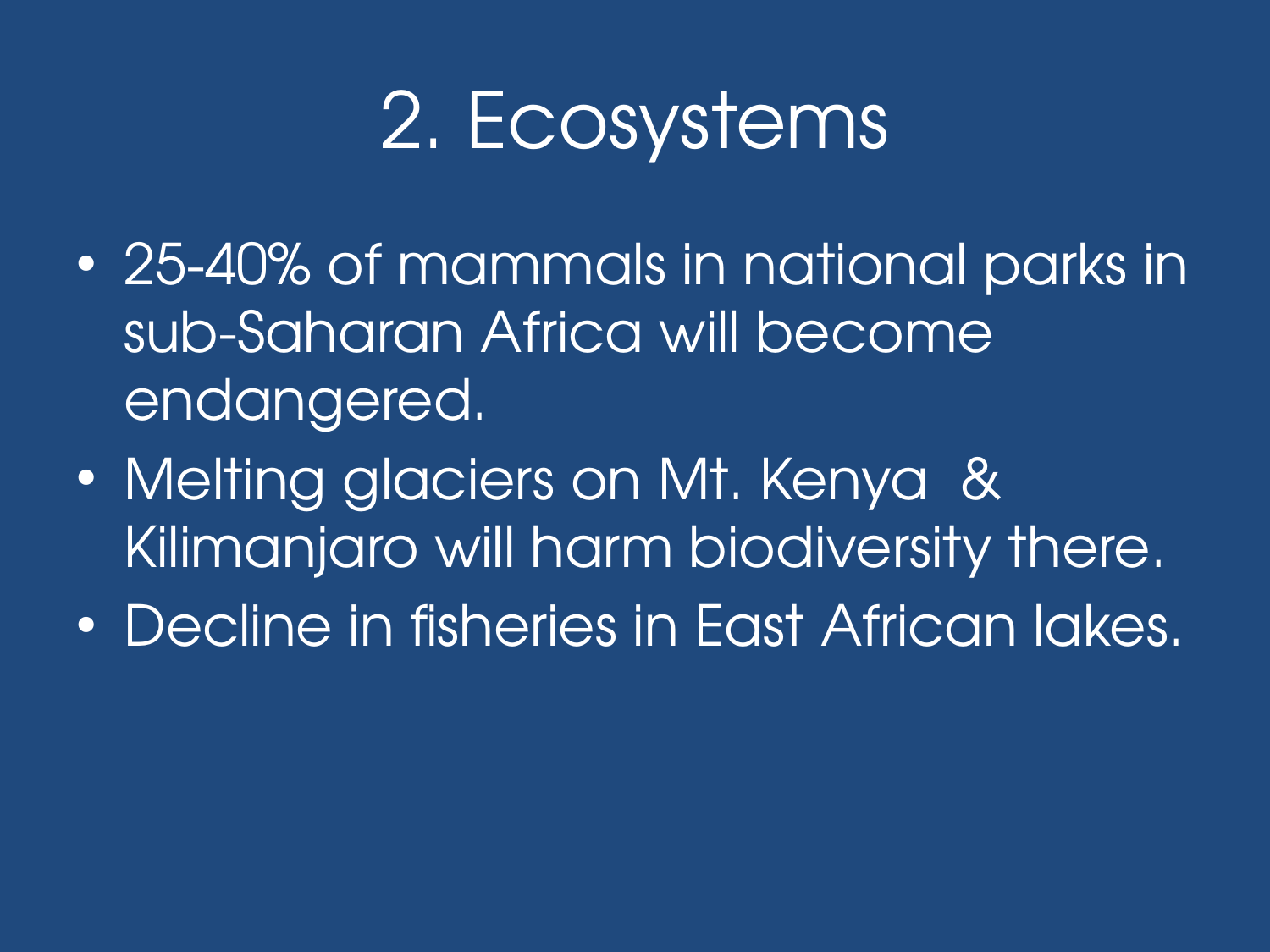

# 2. Ecosystems
25-40% of mammals in national parks in sub-Saharan Africa will become endangered.
Melting glaciers on Mt. Kenya  & Kilimanjaro will harm biodiversity there.
Decline in fisheries in East African lakes.